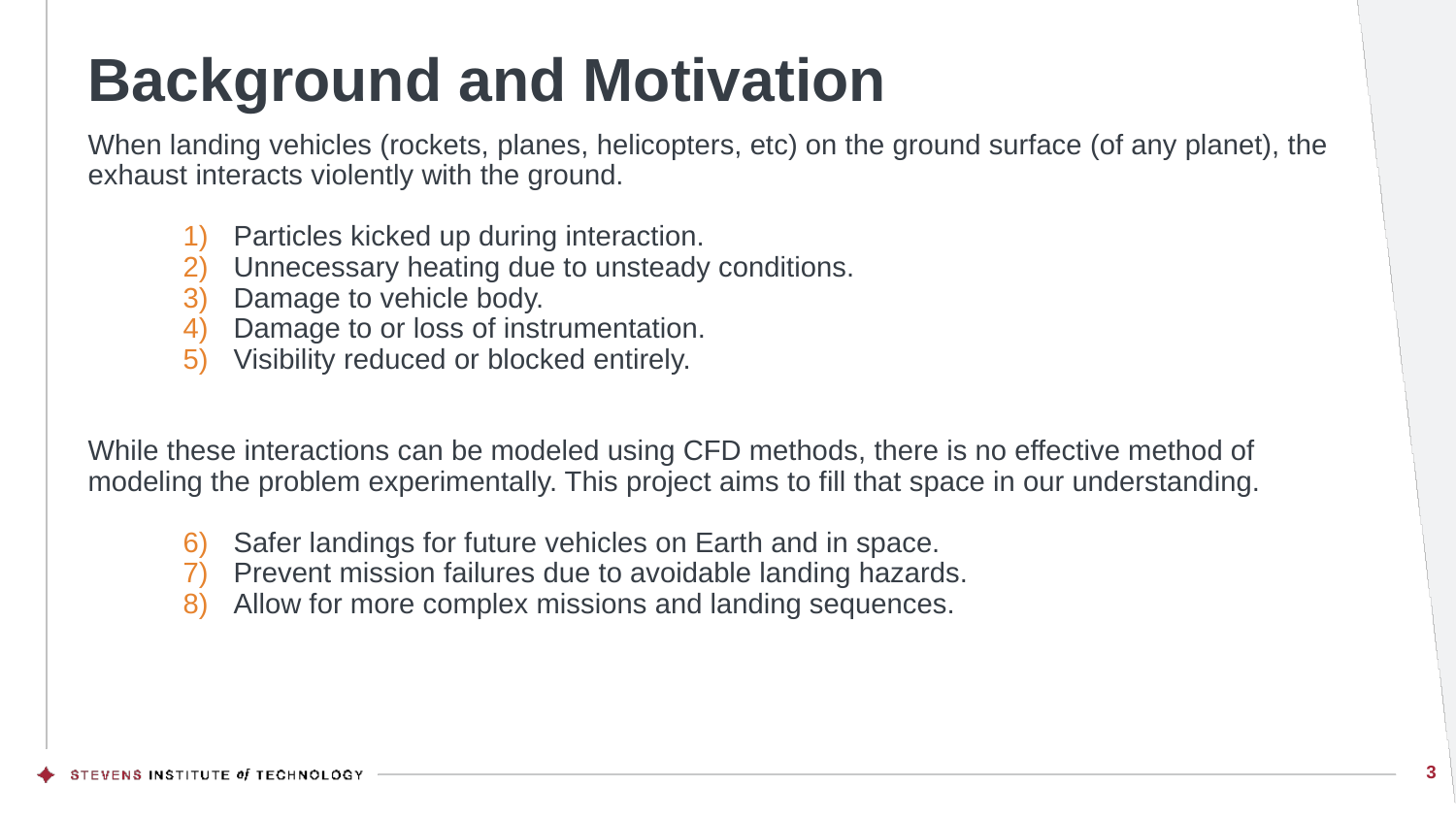

# Background and Motivation
When landing vehicles (rockets, planes, helicopters, etc) on the ground surface (of any planet), the exhaust interacts violently with the ground.

Particles kicked up during interaction.
Unnecessary heating due to unsteady conditions.
Damage to vehicle body.
Damage to or loss of instrumentation.
Visibility reduced or blocked entirely.

While these interactions can be modeled using CFD methods, there is no effective method of modeling the problem experimentally. This project aims to fill that space in our understanding.

Safer landings for future vehicles on Earth and in space.
Prevent mission failures due to avoidable landing hazards.
Allow for more complex missions and landing sequences.
3